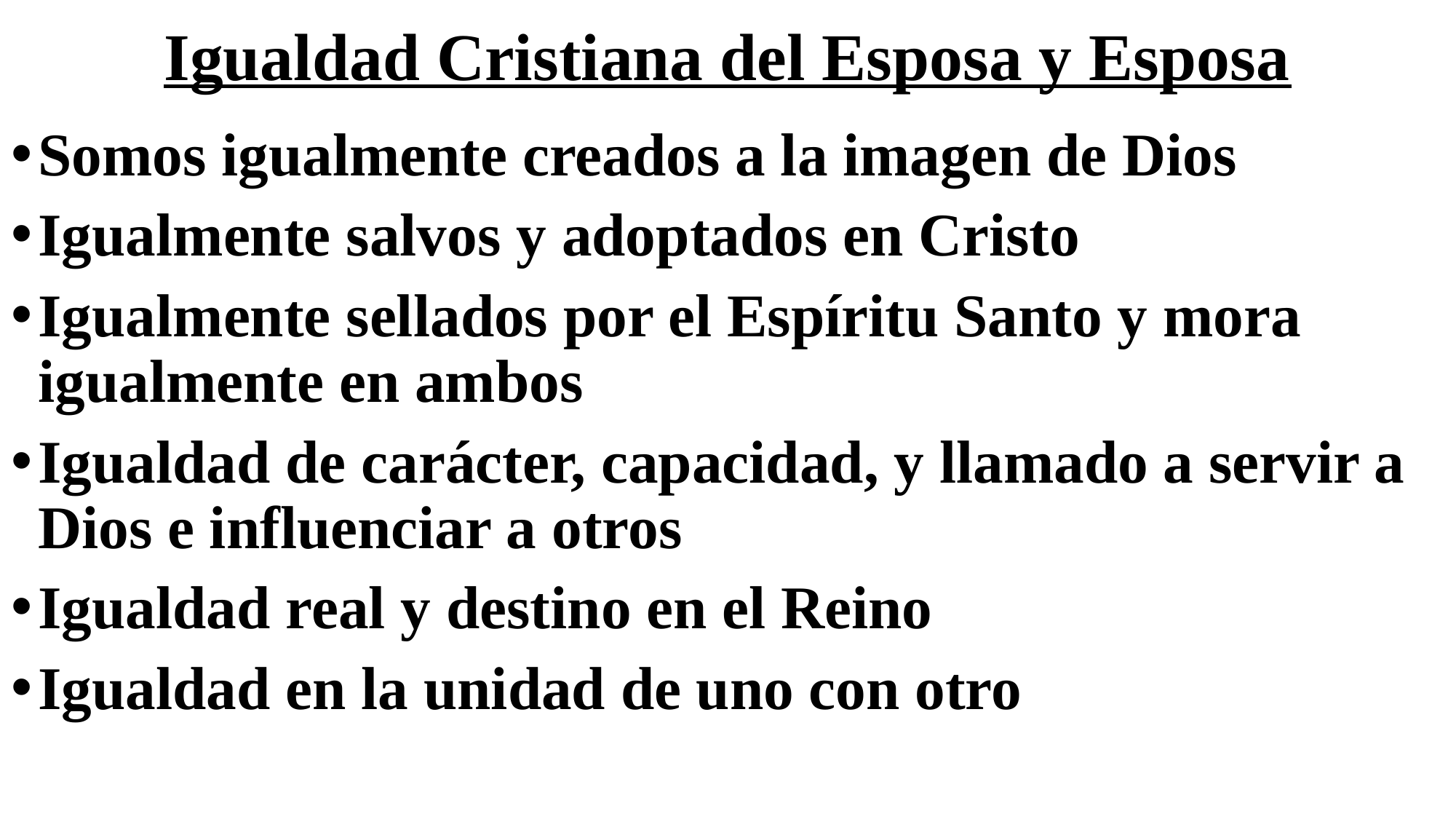

# Igualdad Cristiana del Esposa y Esposa
Somos igualmente creados a la imagen de Dios
Igualmente salvos y adoptados en Cristo
Igualmente sellados por el Espíritu Santo y mora igualmente en ambos
Igualdad de carácter, capacidad, y llamado a servir a Dios e influenciar a otros
Igualdad real y destino en el Reino
Igualdad en la unidad de uno con otro